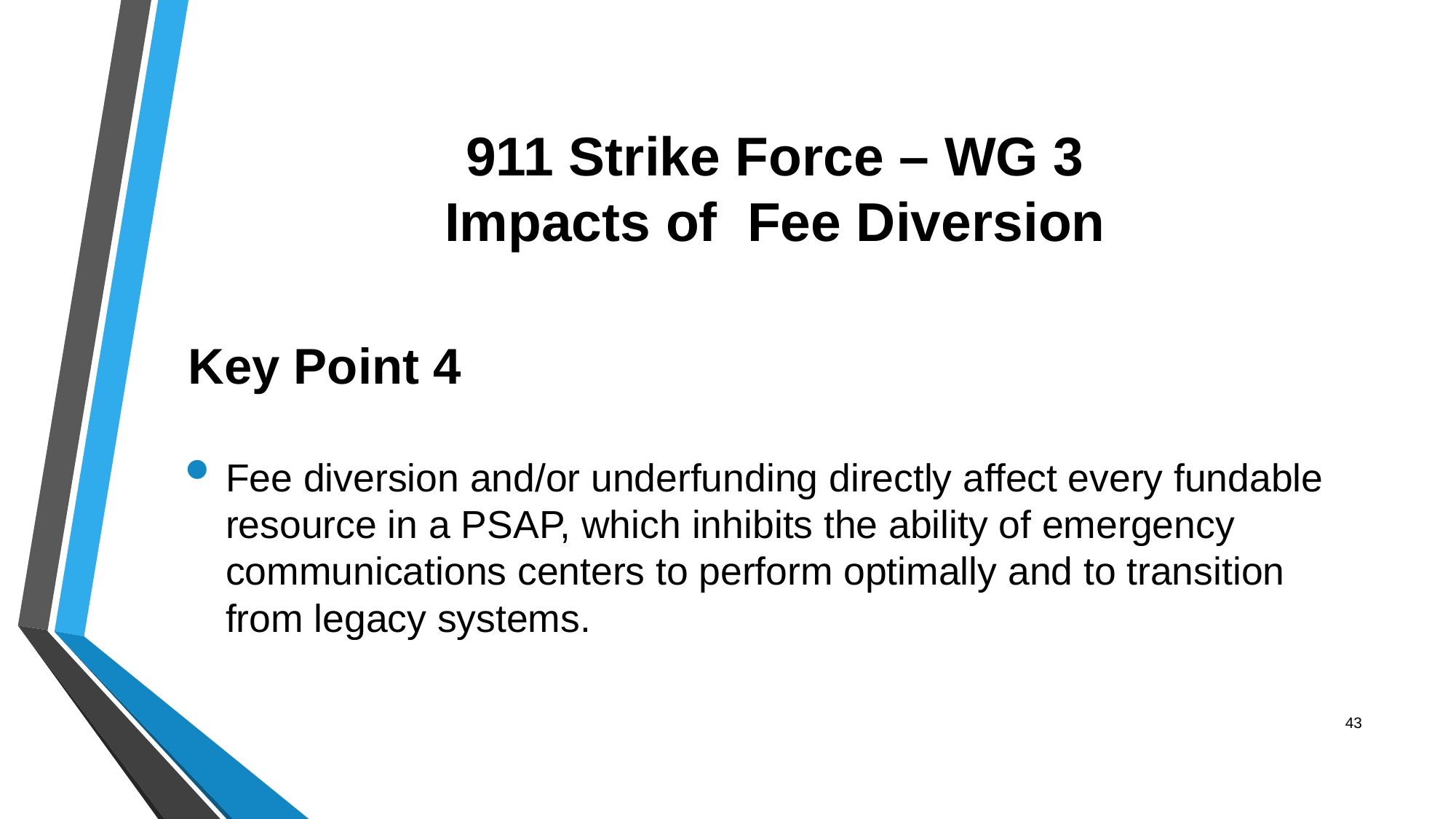

# 911 Strike Force – WG 3 Impacts of  Fee Diversion

Key Point 4

Fee diversion and/or underfunding directly affect every fundable resource in a PSAP, which inhibits the ability of emergency communications centers to perform optimally and to transition from legacy systems.

43